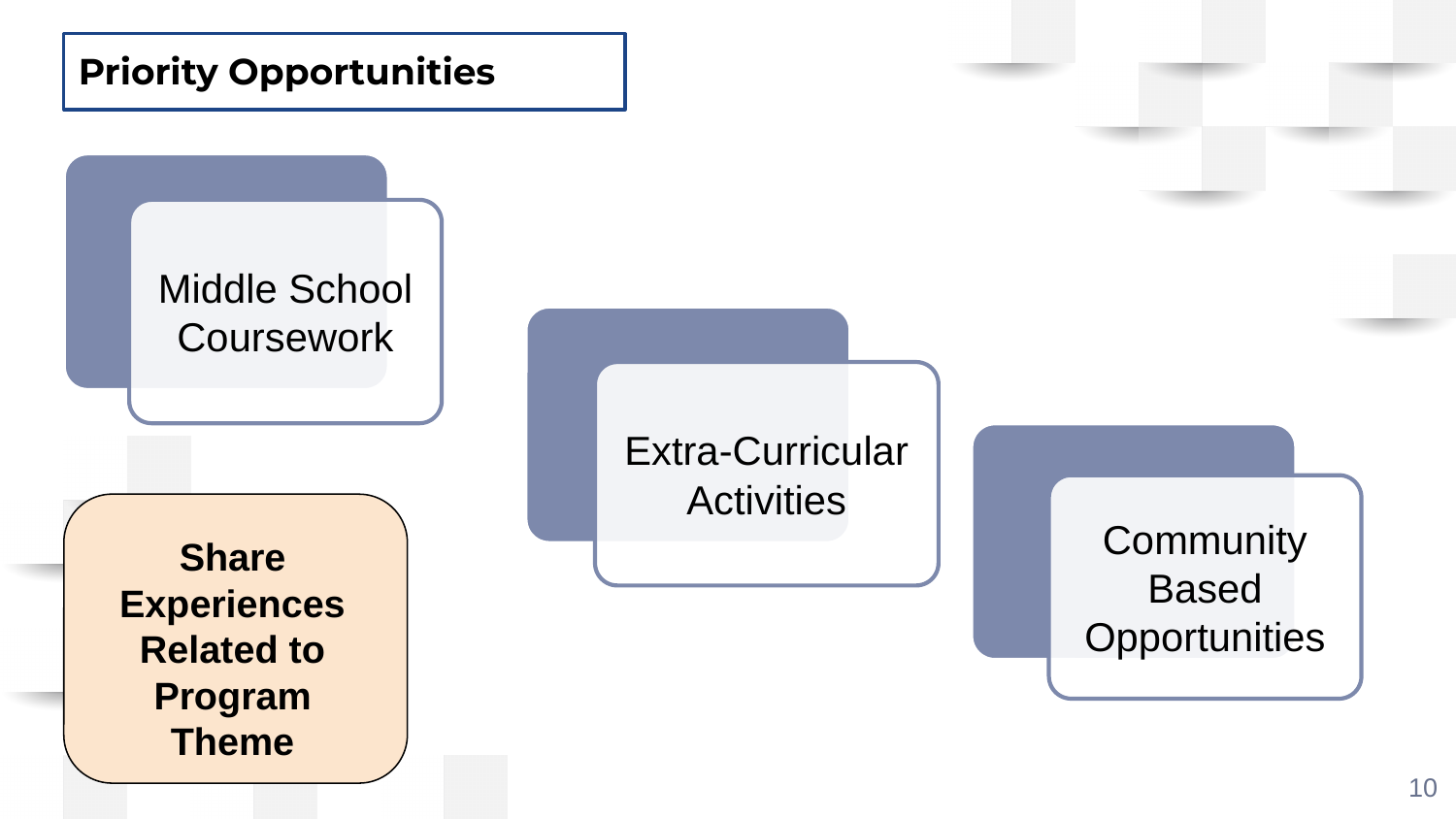

Priority Opportunities

Middle School Coursework

Extra-Curricular Activities

Community Based Opportunities

Share
Experiences
Related to Program Theme
10